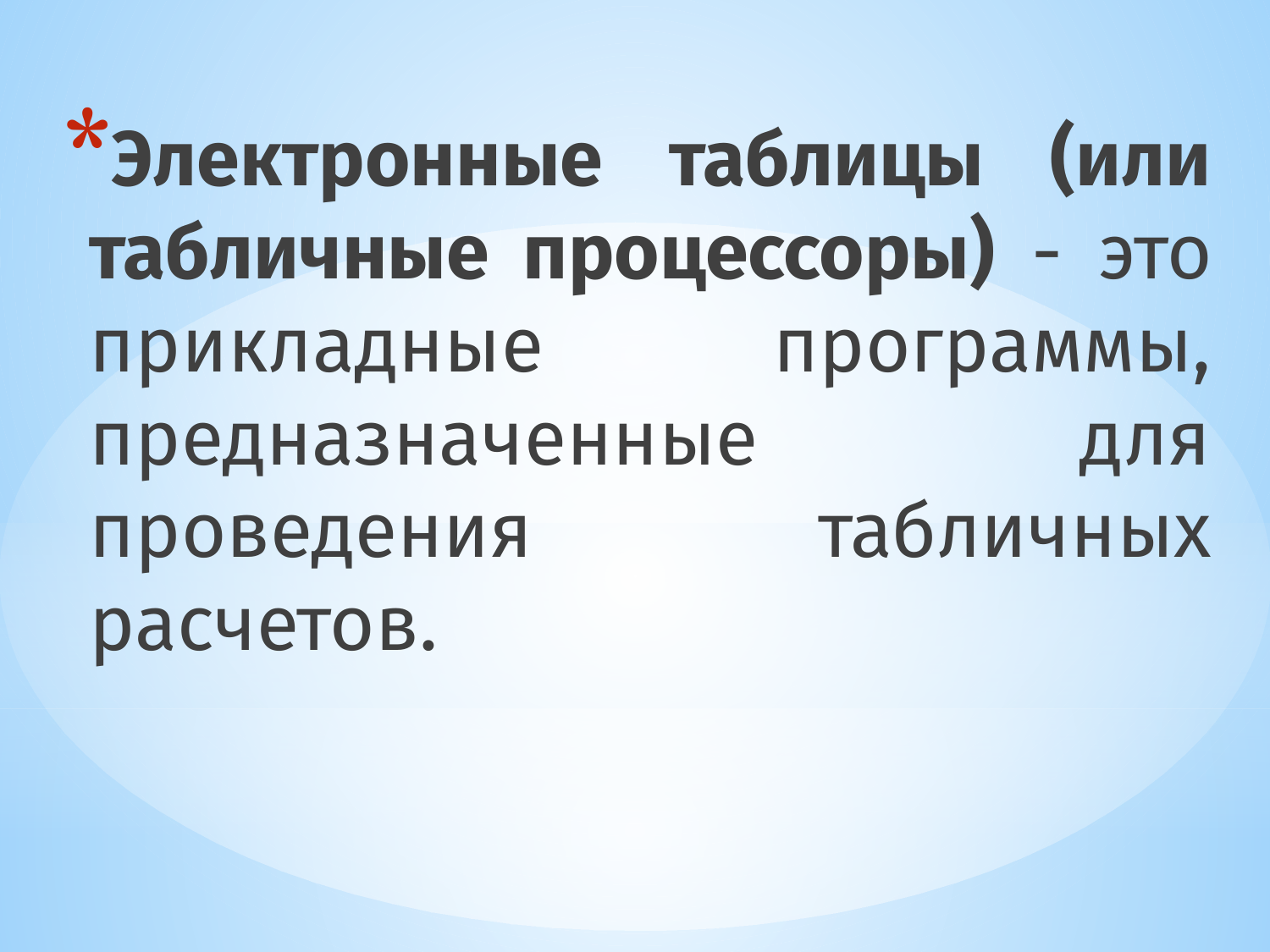

Электронные таблицы (или табличные процессоры) - это прикладные программы, предназначенные для проведения табличных расчетов.
#